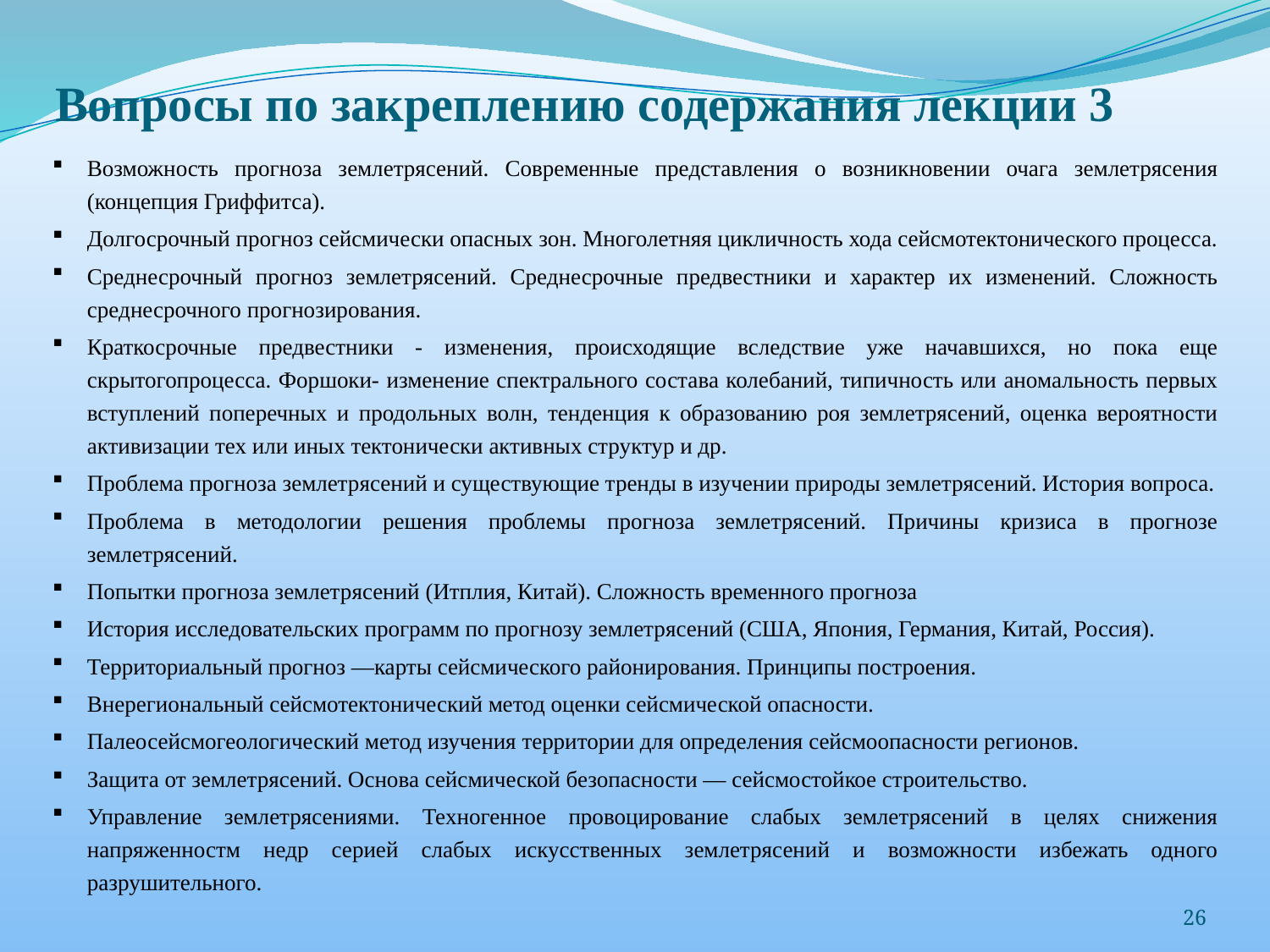

# Вопросы по закреплению содержания лекции 3
Возможность прогноза землетрясений. Современные представления о возникновении очага землетрясения (концепция Гриффитса).
Долгосрочный прогноз сейсмически опасных зон. Многолетняя цикличность хода сейсмотектонического процесса.
Среднесрочный прогноз землетрясений. Среднесрочные предвестники и характер их изменений. Сложность среднесрочного прогнозирования.
Краткосрочные предвестники - изменения, происходящие вследствие уже начавшихся, но пока еще скрытогопроцесса. Форшоки- изменение спектрального состава колебаний, типичность или аномальность первых вступлений поперечных и продольных волн, тенденция к образованию роя землетрясений, оценка вероятности активизации тех или иных тектонически активных структур и др.
Проблема прогноза землетрясений и существующие тренды в изучении природы землетрясений. История вопроса.
Проблема в методологии решения проблемы прогноза землетрясений. Причины кризиса в прогнозе землетрясений.
Попытки прогноза землетрясений (Итплия, Китай). Сложность временного прогноза
История исследовательских программ по прогнозу землетрясений (США, Япония, Германия, Китай, Россия).
Территориальный прогноз —карты сейсмического районирования. Принципы построения.
Внерегиональный сейсмотектонический метод оценки сейсмической опасности.
Палеосейсмогеологический метод изучения территории для определения сейсмоопасности регионов.
Защита от землетрясений. Основа сейсмической безопасности — сейсмостойкое строительство.
Управление землетрясениями. Техногенное провоцирование слабых землетрясений в целях снижения напряженностм недр серией слабых искусственных землетрясений и возможности избежать одного разрушительного.

26